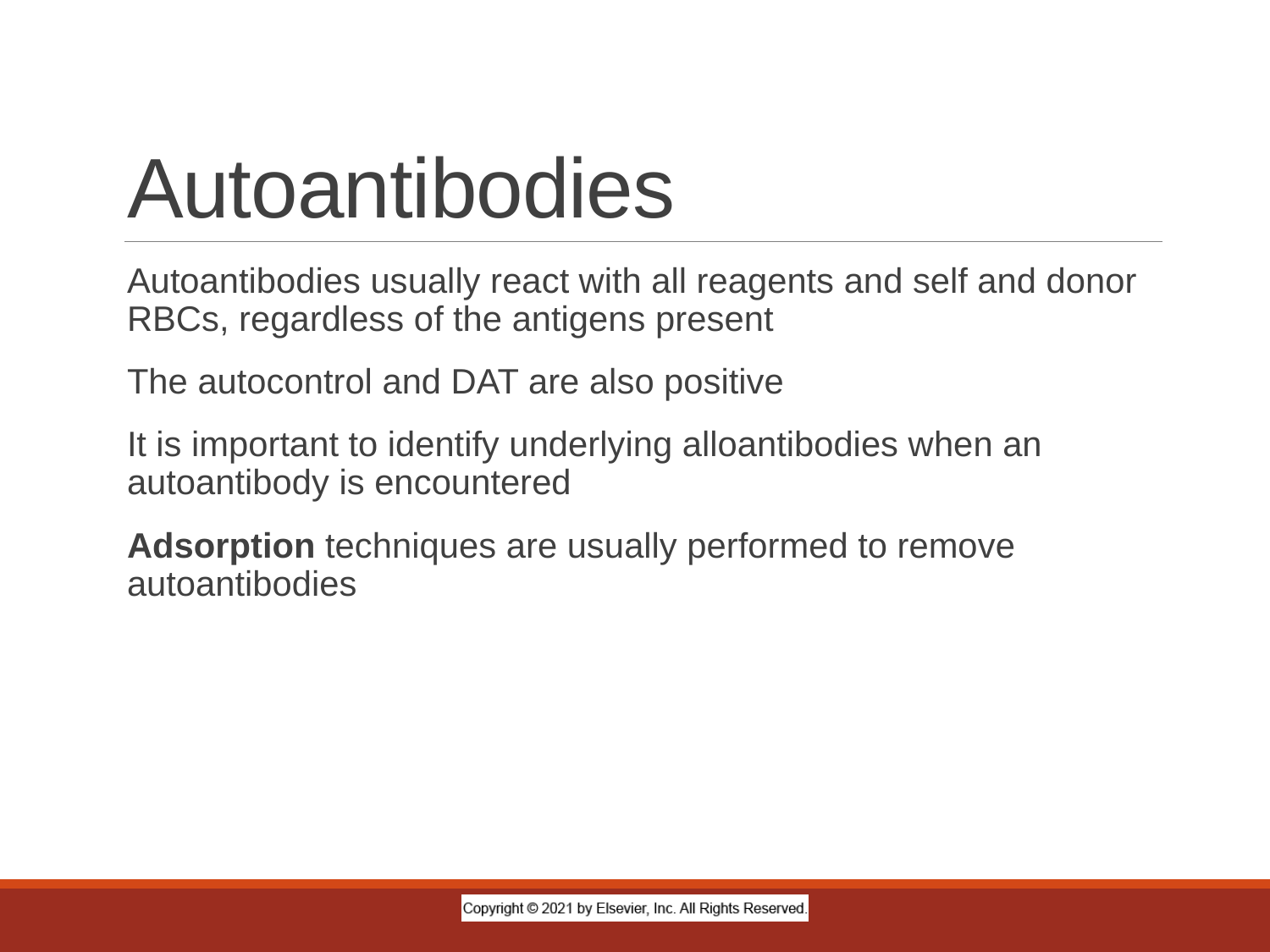

# Autoantibodies
Autoantibodies usually react with all reagents and self and donor RBCs, regardless of the antigens present
The autocontrol and DAT are also positive
It is important to identify underlying alloantibodies when an autoantibody is encountered
Adsorption techniques are usually performed to remove autoantibodies